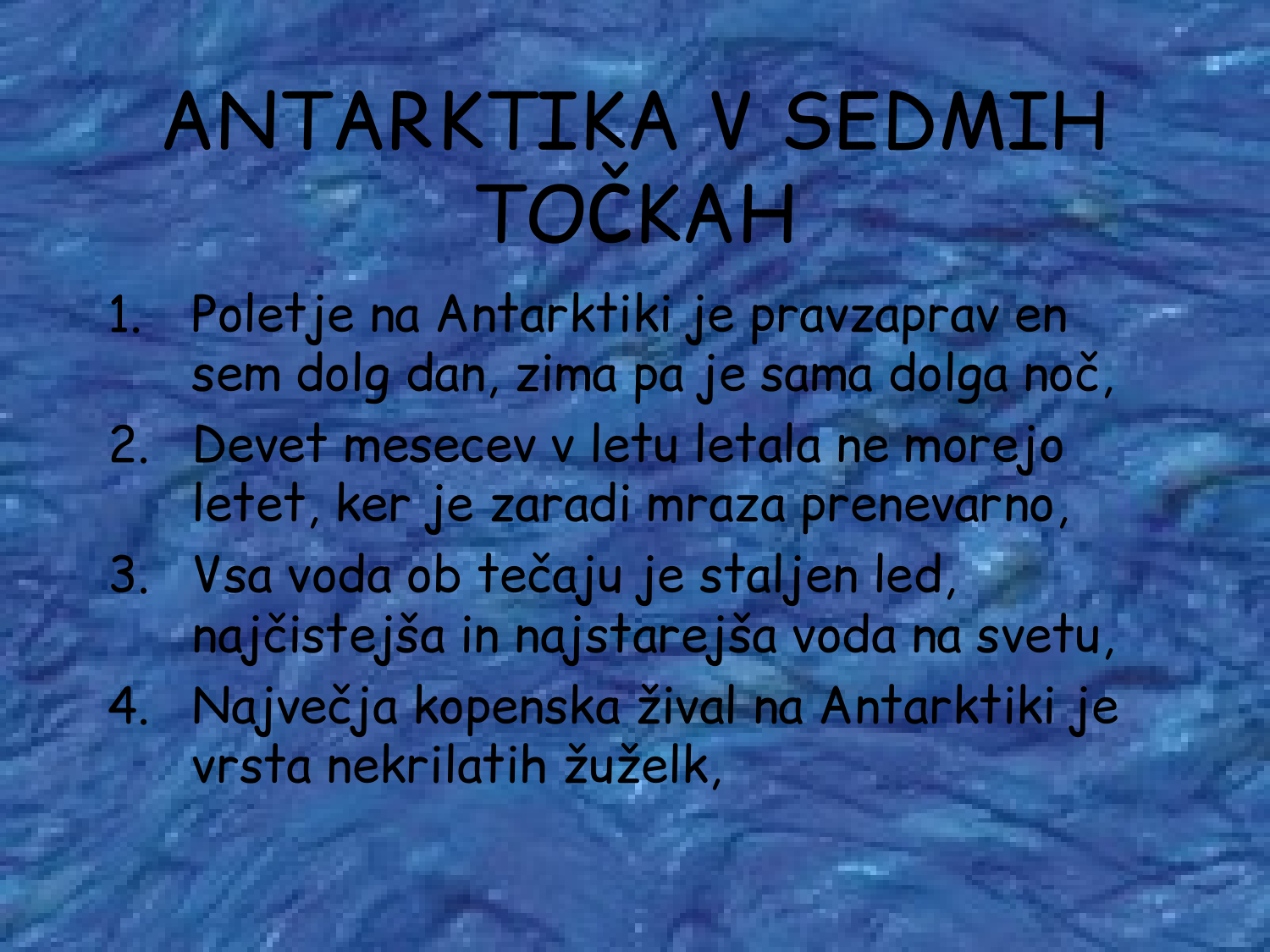

ANTARKTIKA V SEDMIH TOČKAH
Poletje na Antarktiki je pravzaprav en sem dolg dan, zima pa je sama dolga noč,
Devet mesecev v letu letala ne morejo letet, ker je zaradi mraza prenevarno,
Vsa voda ob tečaju je staljen led, najčistejša in najstarejša voda na svetu,
Največja kopenska žival na Antarktiki je vrsta nekrilatih žuželk,